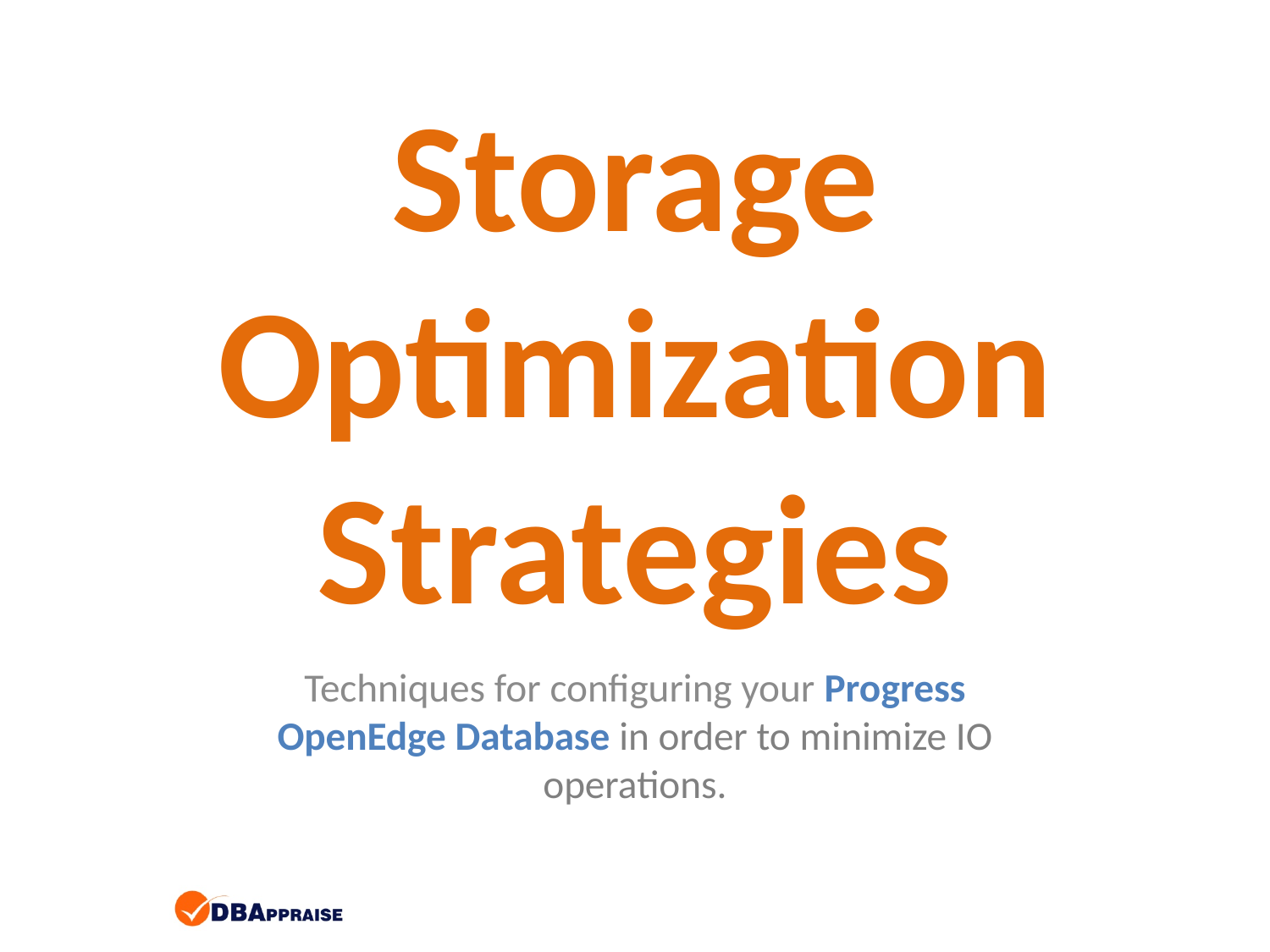

# Storage Optimization Strategies
Techniques for configuring your Progress OpenEdge Database in order to minimize IO operations.